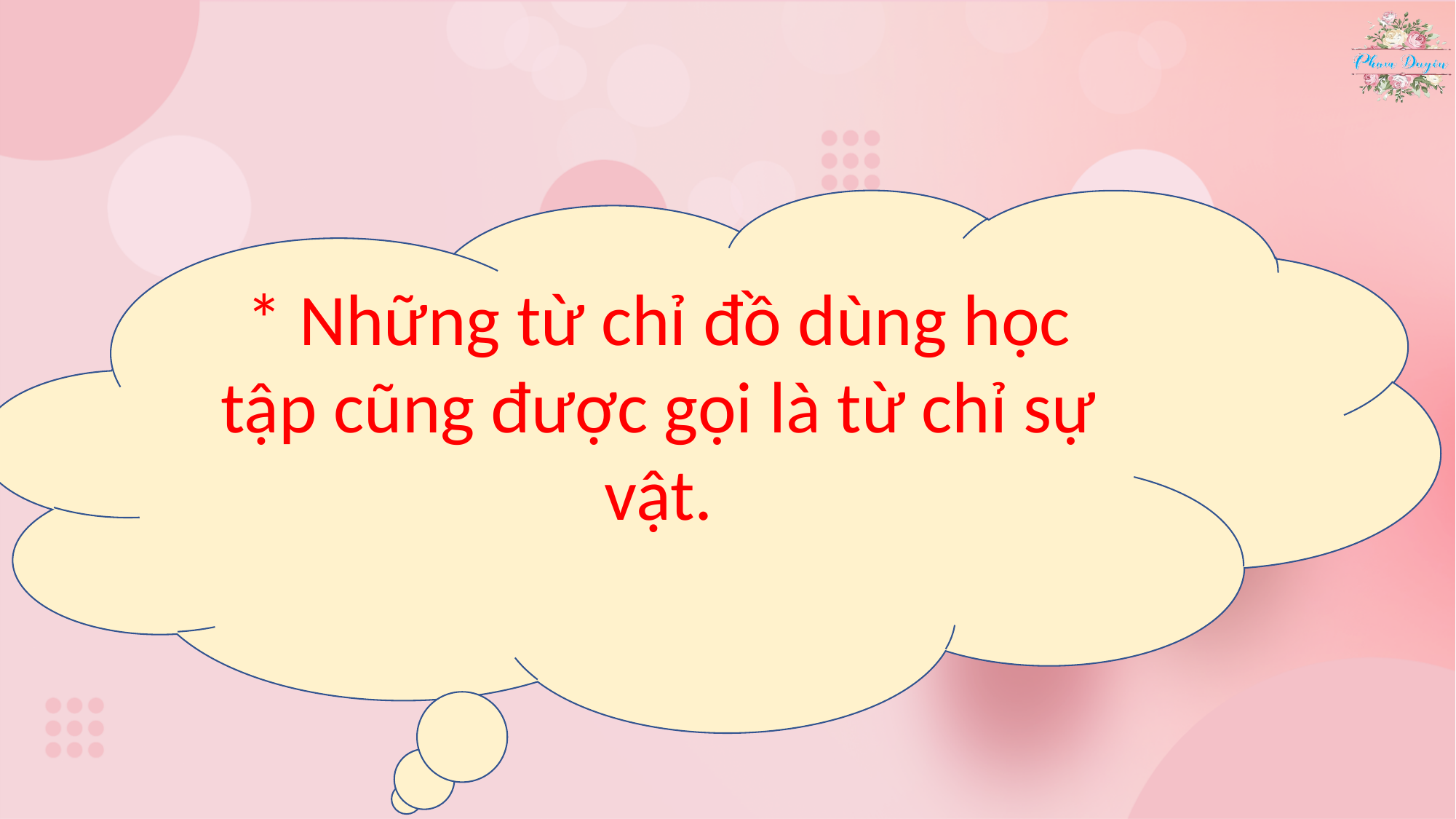

* Những từ chỉ đồ dùng học tập cũng được gọi là từ chỉ sự vật.